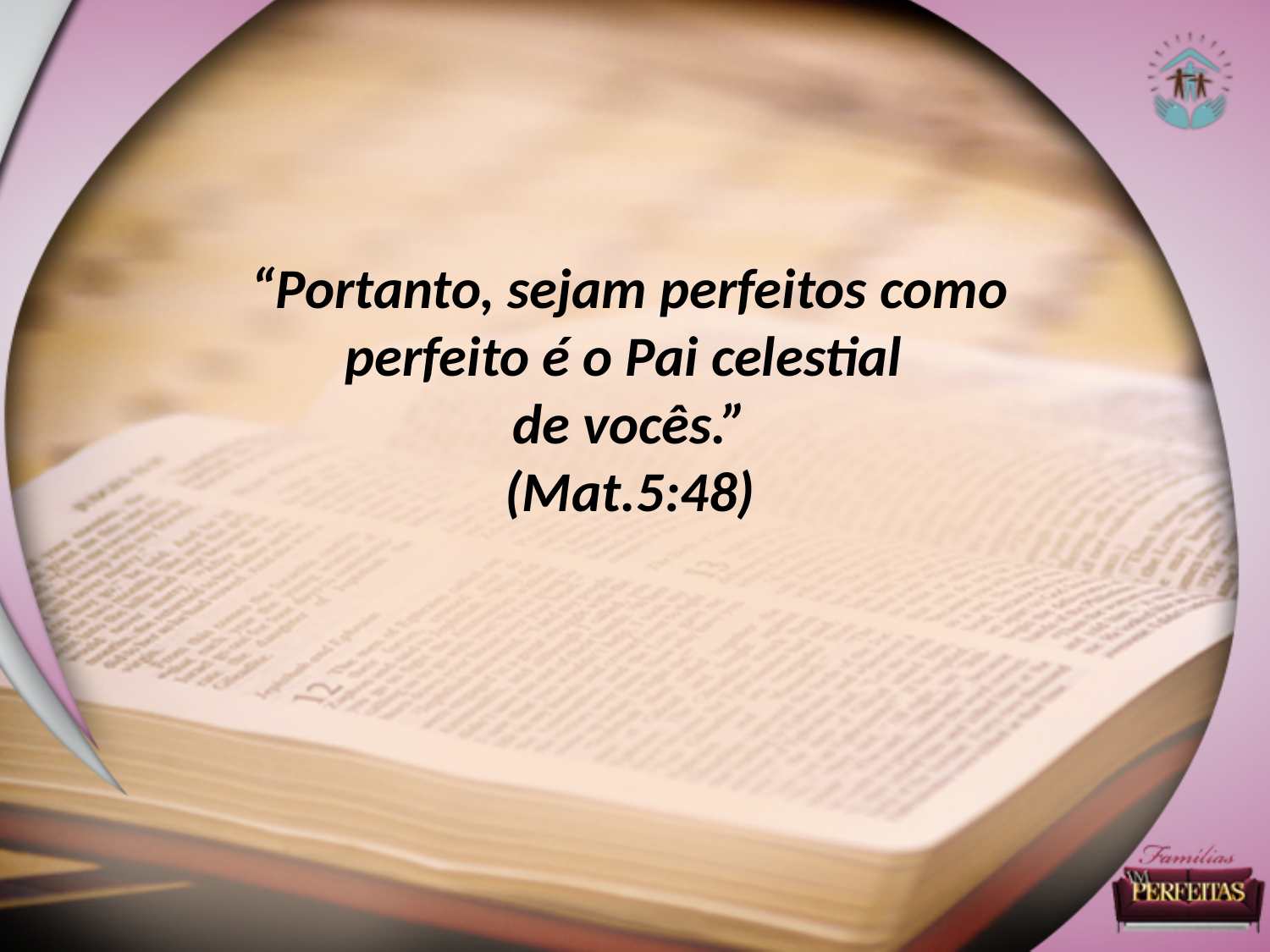

“Portanto, sejam perfeitos como perfeito é o Pai celestial
 de vocês.”
(Mat.5:48)